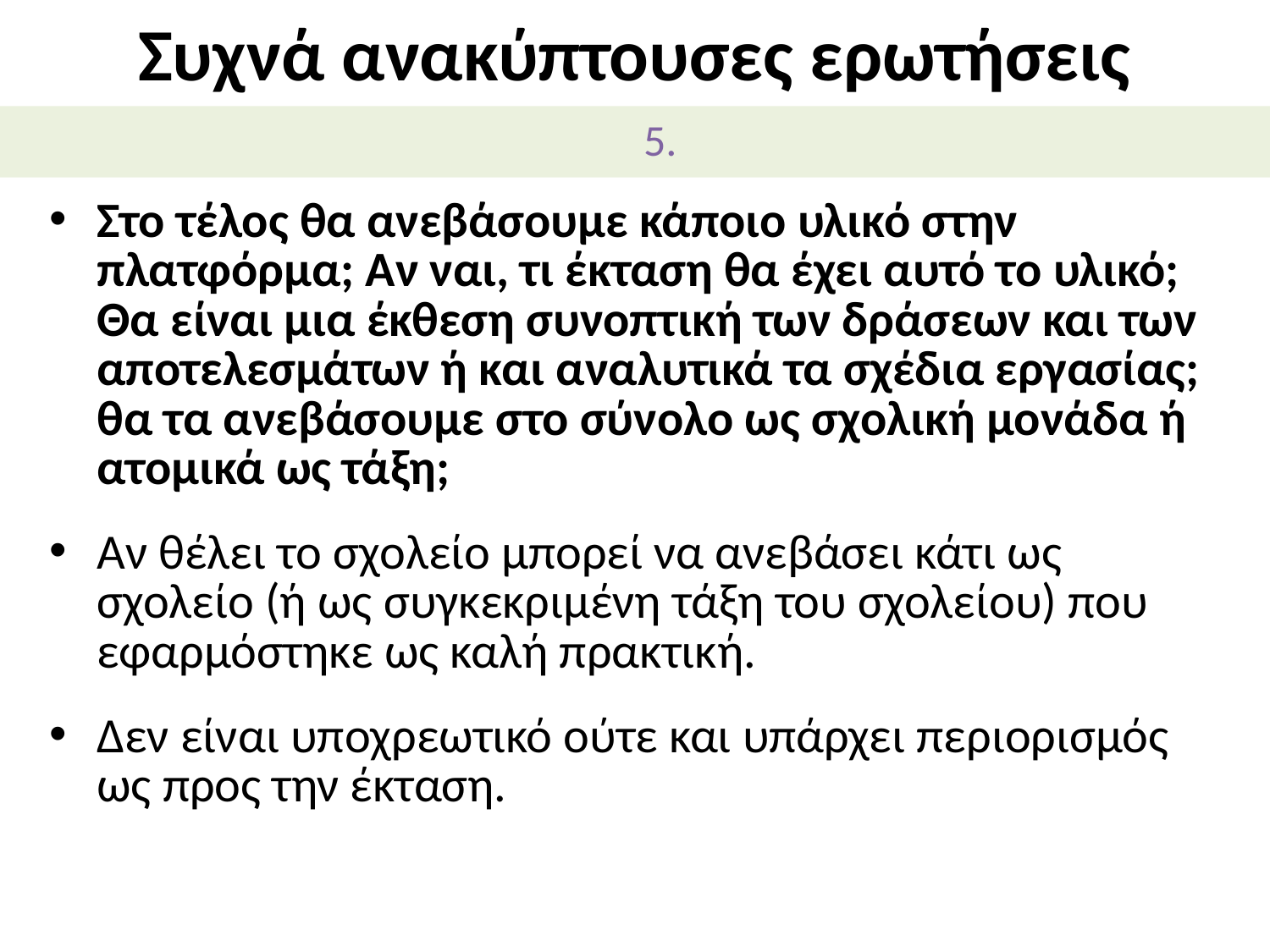

# Συχνά ανακύπτουσες ερωτήσεις

5.
Στο τέλος θα ανεβάσουμε κάποιο υλικό στην πλατφόρμα; Αν ναι, τι έκταση θα έχει αυτό το υλικό; Θα είναι μια έκθεση συνοπτική των δράσεων και των αποτελεσμάτων ή και αναλυτικά τα σχέδια εργασίας; θα τα ανεβάσουμε στο σύνολο ως σχολική μονάδα ή ατομικά ως τάξη;
Αν θέλει το σχολείο μπορεί να ανεβάσει κάτι ως σχολείο (ή ως συγκεκριμένη τάξη του σχολείου) που εφαρμόστηκε ως καλή πρακτική.
Δεν είναι υποχρεωτικό ούτε και υπάρχει περιορισμός ως προς την έκταση.